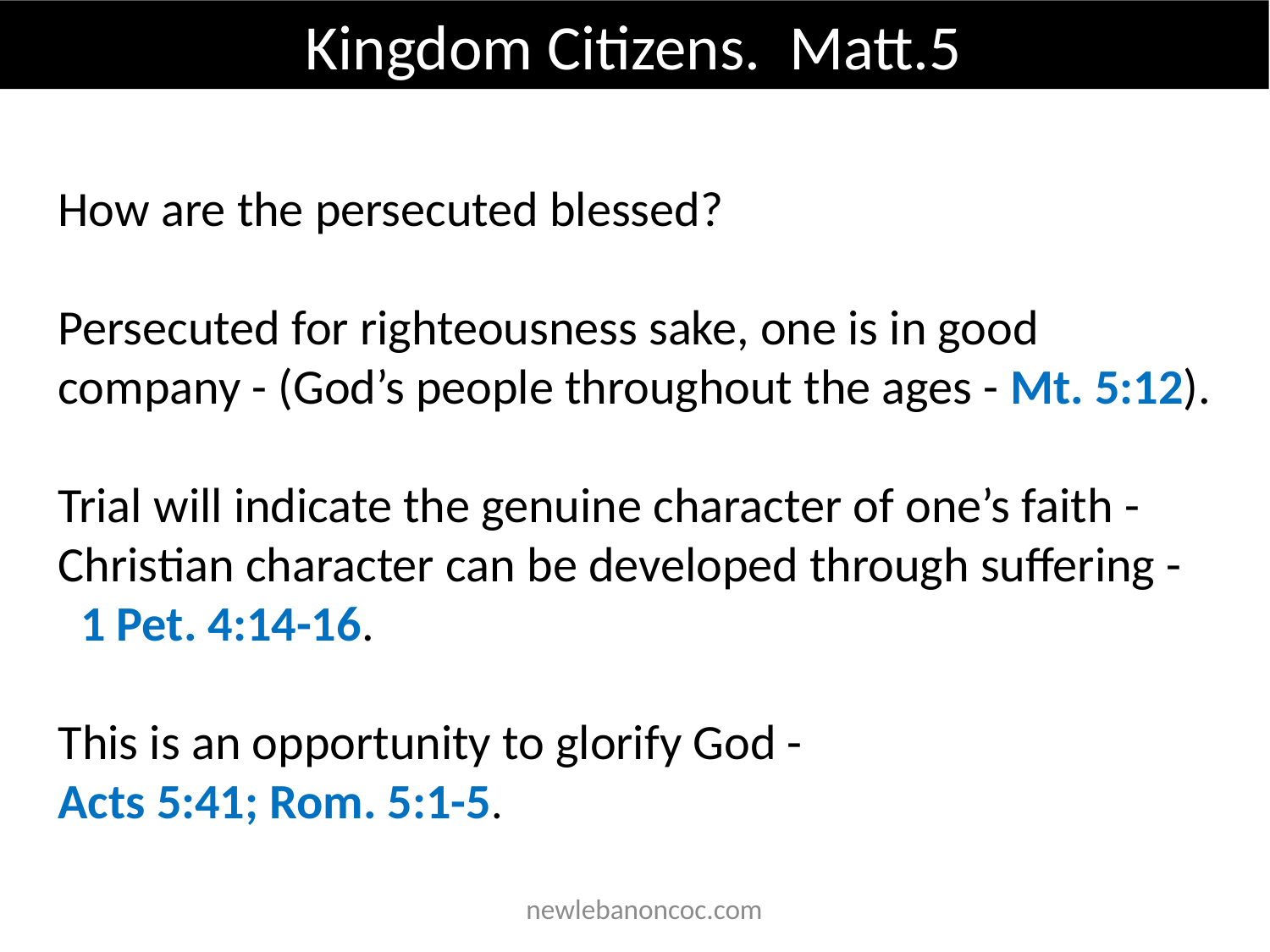

Kingdom Citizens.  Matt.5
How are the persecuted blessed?

Persecuted for righteousness sake, one is in good company - (God’s people throughout the ages - Mt. 5:12).

Trial will indicate the genuine character of one’s faith -
Christian character can be developed through suffering -       1 Pet. 4:14-16.

This is an opportunity to glorify God -                               Acts 5:41; Rom. 5:1-5.
   newlebanoncoc.com